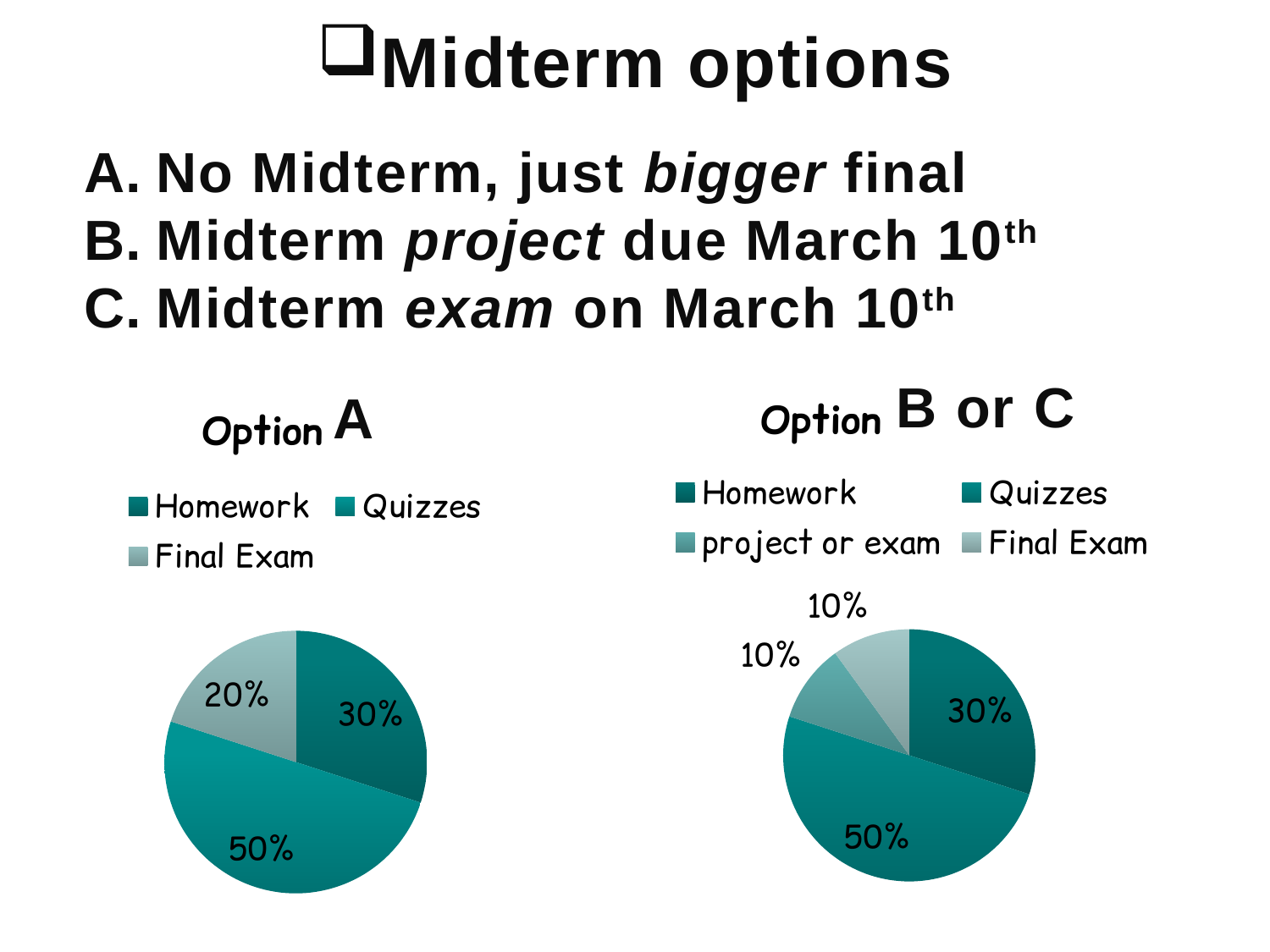

Midterm options

# The Physical Properties of Matter
No Midterm, just bigger final
Midterm project due March 10th
Midterm exam on March 10th

### Chart: Option

| Category | Final grade |
|---|---|
| Homework | 30.0 |
| Quizzes | 50.0 |
| project or exam | 10.0 |
| Final Exam | 10.0 |

### Chart: Option

| Category | Percentage of final grade |
|---|---|
| Homework | 30.0 |
| Quizzes | 50.0 |
| Final Exam | 20.0 |